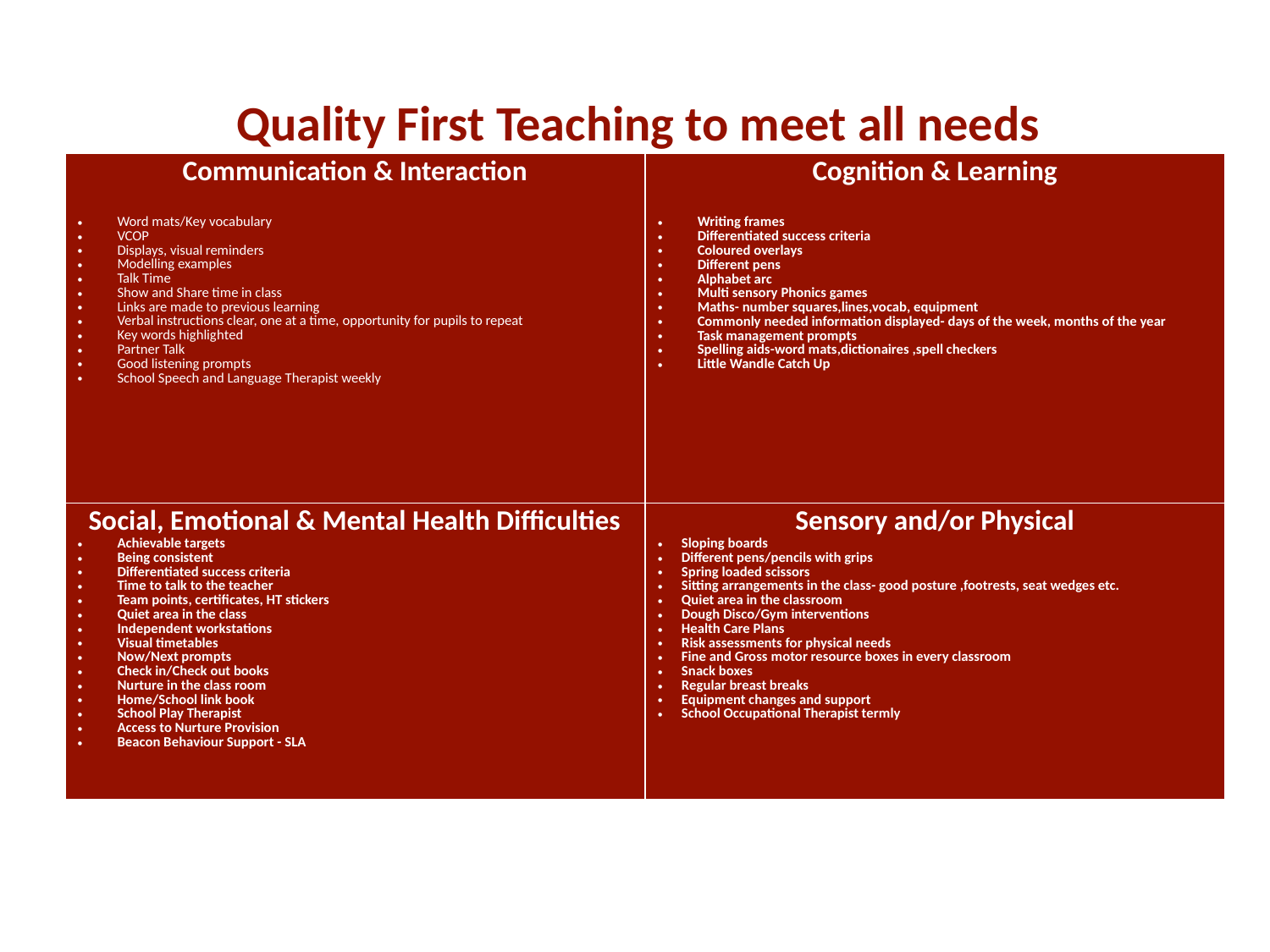

Quality First Teaching to meet all needs
| Communication & Interaction Word mats/Key vocabulary VCOP Displays, visual reminders Modelling examples Talk Time Show and Share time in class Links are made to previous learning Verbal instructions clear, one at a time, opportunity for pupils to repeat Key words highlighted Partner Talk Good listening prompts School Speech and Language Therapist weekly | Cognition & Learning Writing frames Differentiated success criteria Coloured overlays Different pens Alphabet arc Multi sensory Phonics games Maths- number squares,lines,vocab, equipment Commonly needed information displayed- days of the week, months of the year Task management prompts Spelling aids-word mats,dictionaires ,spell checkers Little Wandle Catch Up |
| --- | --- |
| Social, Emotional & Mental Health Difficulties Achievable targets Being consistent Differentiated success criteria Time to talk to the teacher Team points, certificates, HT stickers Quiet area in the class Independent workstations Visual timetables Now/Next prompts Check in/Check out books Nurture in the class room Home/School link book School Play Therapist Access to Nurture Provision Beacon Behaviour Support - SLA | Sensory and/or Physical Sloping boards Different pens/pencils with grips Spring loaded scissors Sitting arrangements in the class- good posture ,footrests, seat wedges etc. Quiet area in the classroom Dough Disco/Gym interventions Health Care Plans Risk assessments for physical needs Fine and Gross motor resource boxes in every classroom Snack boxes Regular breast breaks Equipment changes and support School Occupational Therapist termly |